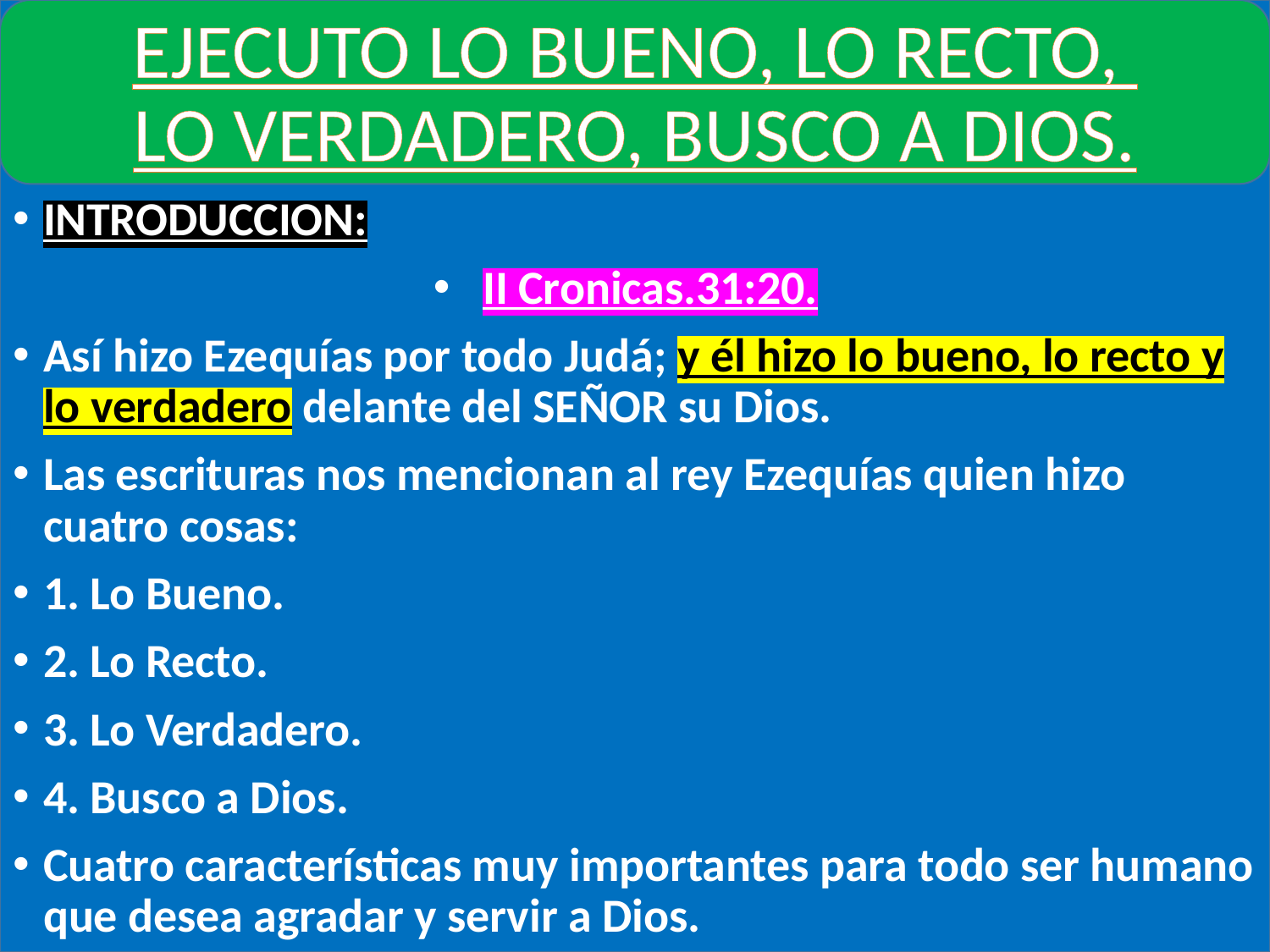

# EJECUTO LO BUENO, LO RECTO, LO VERDADERO, BUSCO A DIOS.
INTRODUCCION:
II Cronicas.31:20.
Así hizo Ezequías por todo Judá; y él hizo lo bueno, lo recto y lo verdadero delante del SEÑOR su Dios.
Las escrituras nos mencionan al rey Ezequías quien hizo cuatro cosas:
1. Lo Bueno.
2. Lo Recto.
3. Lo Verdadero.
4. Busco a Dios.
Cuatro características muy importantes para todo ser humano que desea agradar y servir a Dios.